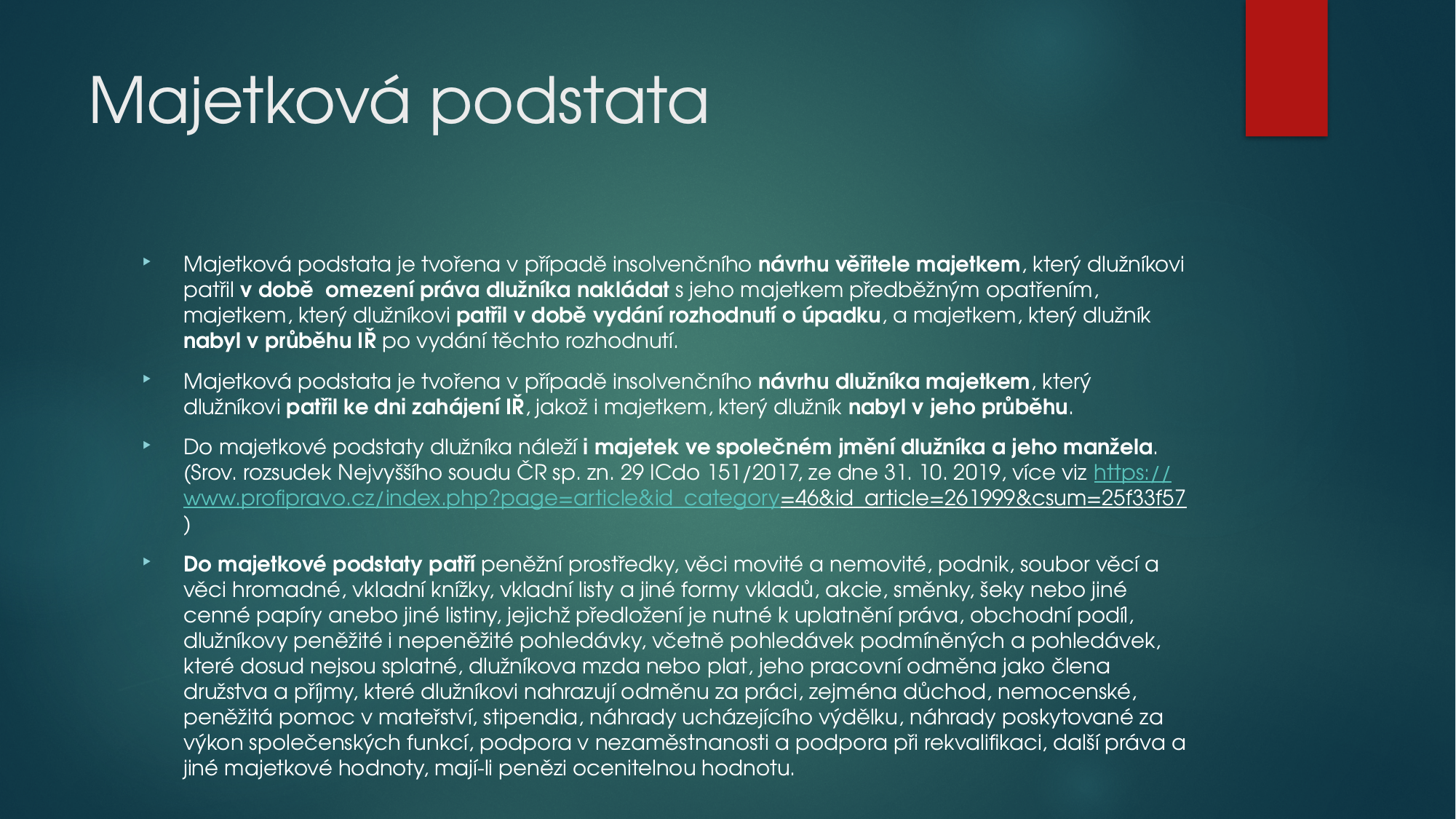

# Majetková podstata
Majetková podstata je tvořena v případě insolvenčního návrhu věřitele majetkem, který dlužníkovi patřil v době  omezení práva dlužníka nakládat s jeho majetkem předběžným opatřením, majetkem, který dlužníkovi patřil v době vydání rozhodnutí o úpadku, a majetkem, který dlužník nabyl v průběhu IŘ po vydání těchto rozhodnutí.
Majetková podstata je tvořena v případě insolvenčního návrhu dlužníka majetkem, který dlužníkovi patřil ke dni zahájení IŘ, jakož i majetkem, který dlužník nabyl v jeho průběhu.
Do majetkové podstaty dlužníka náleží i majetek ve společném jmění dlužníka a jeho manžela. (Srov. rozsudek Nejvyššího soudu ČR sp. zn. 29 ICdo 151/2017, ze dne 31. 10. 2019, více viz https://www.profipravo.cz/index.php?page=article&id_category=46&id_article=261999&csum=25f33f57)
Do majetkové podstaty patří peněžní prostředky, věci movité a nemovité, podnik, soubor věcí a věci hromadné, vkladní knížky, vkladní listy a jiné formy vkladů, akcie, směnky, šeky nebo jiné cenné papíry anebo jiné listiny, jejichž předložení je nutné k uplatnění práva, obchodní podíl, dlužníkovy peněžité i nepeněžité pohledávky, včetně pohledávek podmíněných a pohledávek, které dosud nejsou splatné, dlužníkova mzda nebo plat, jeho pracovní odměna jako člena družstva a příjmy, které dlužníkovi nahrazují odměnu za práci, zejména důchod, nemocenské, peněžitá pomoc v mateřství, stipendia, náhrady ucházejícího výdělku, náhrady poskytované za výkon společenských funkcí, podpora v nezaměstnanosti a podpora při rekvalifikaci, další práva a jiné majetkové hodnoty, mají-li penězi ocenitelnou hodnotu.